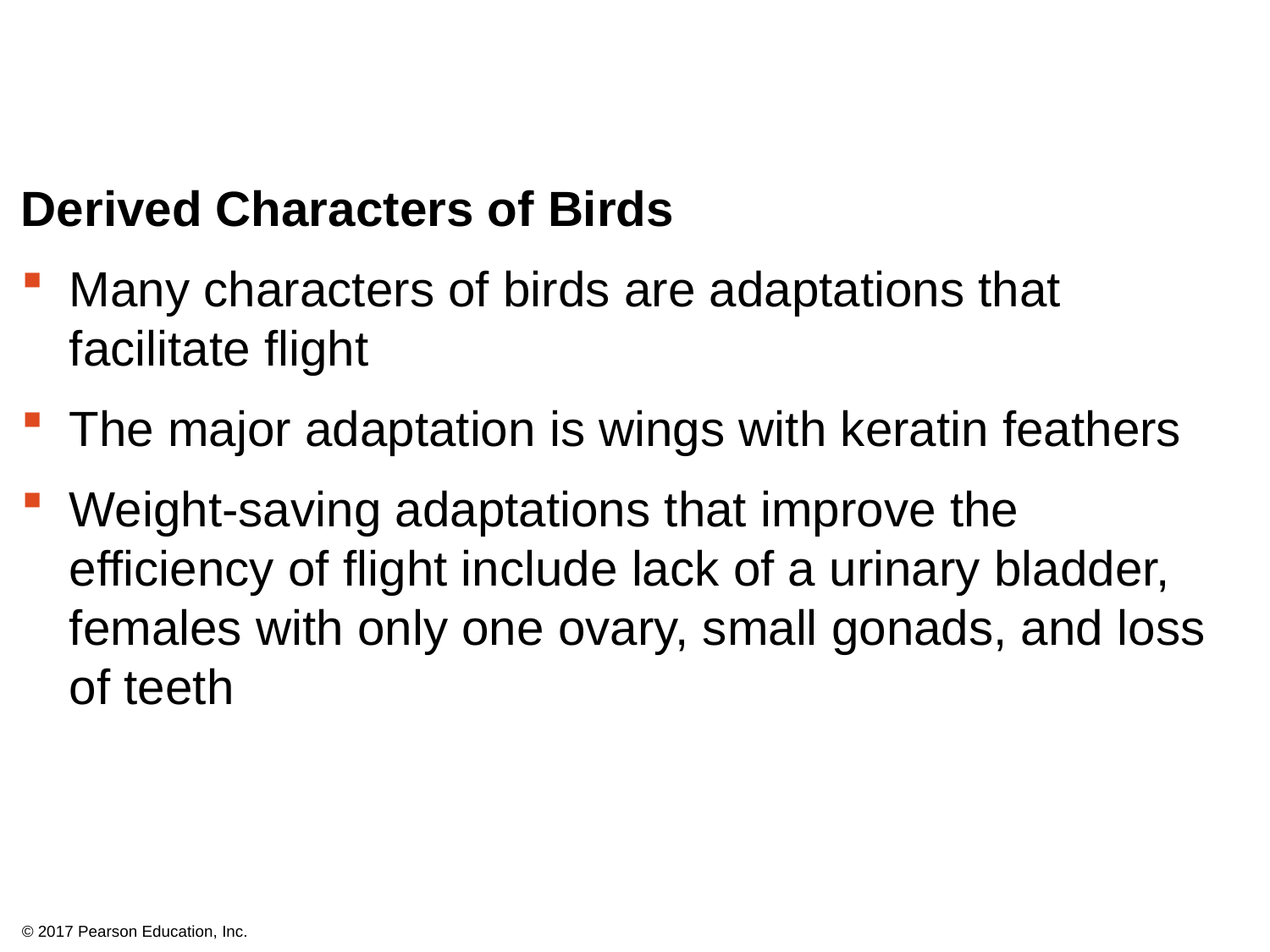

Derived Characters of Birds
Many characters of birds are adaptations that facilitate flight
The major adaptation is wings with keratin feathers
Weight-saving adaptations that improve the efficiency of flight include lack of a urinary bladder, females with only one ovary, small gonads, and loss of teeth
© 2017 Pearson Education, Inc.